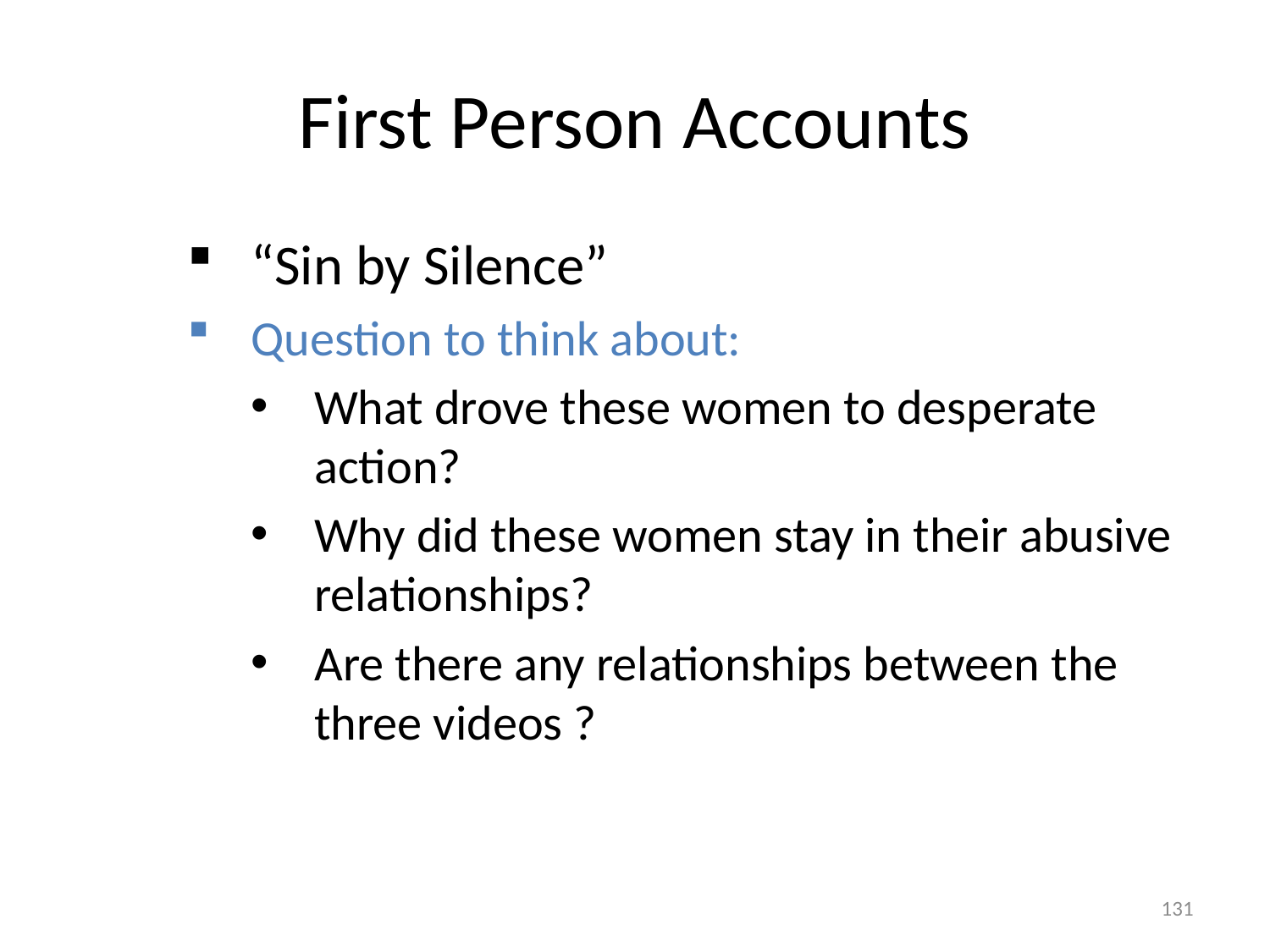

# First Person Accounts
“Sin by Silence”
Question to think about:
What drove these women to desperate action?
Why did these women stay in their abusive relationships?
Are there any relationships between the three videos ?

131